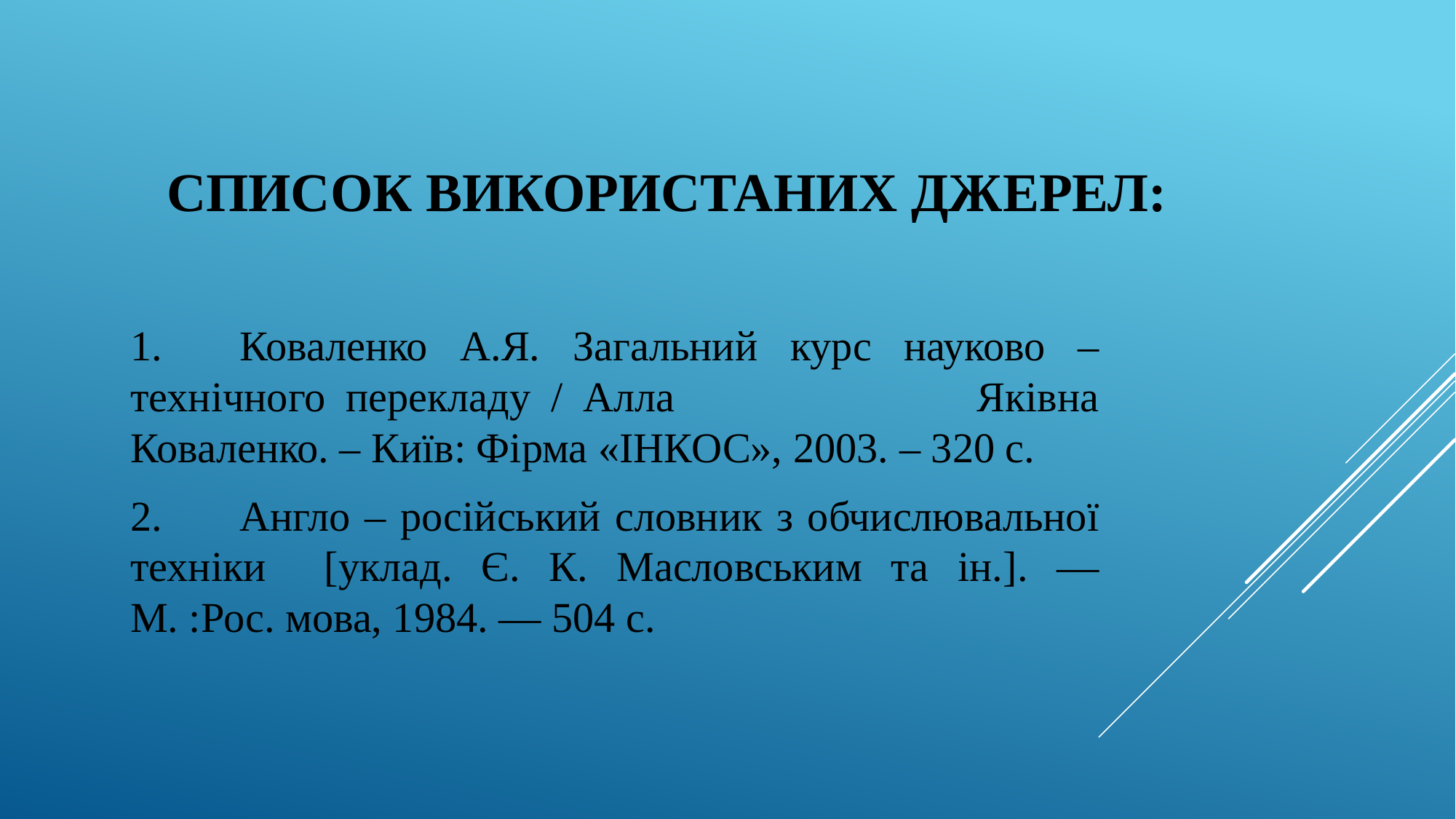

# СПИСОК ВИКОРИСТАНИХ ДЖЕРЕЛ:
1.	Коваленко А.Я. Загальний курс науково – технічного перекладу / Алла               Яківна Коваленко. – Київ: Фірма «ІНКОС», 2003. – 320 с.
2.	Англо – російський словник з обчислювальної техніки  [уклад. Є. К. Масловським та ін.]. — М. :Рос. мова, 1984. — 504 с.